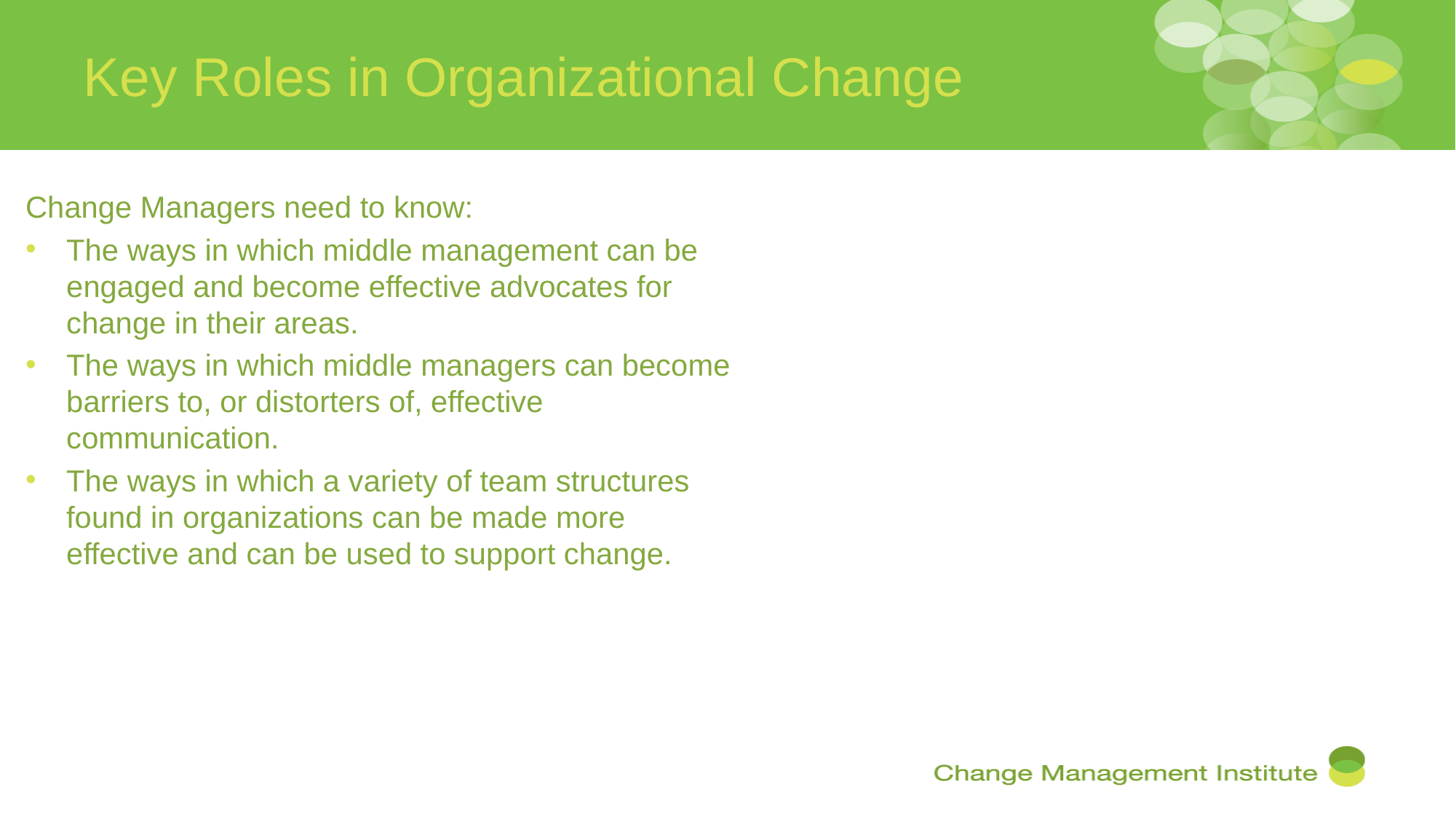

# Key Roles in Organizational Change
Change Managers need to know:
The ways in which middle management can be engaged and become effective advocates for change in their areas.
The ways in which middle managers can become barriers to, or distorters of, effective communication.
The ways in which a variety of team structures found in organizations can be made more effective and can be used to support change.